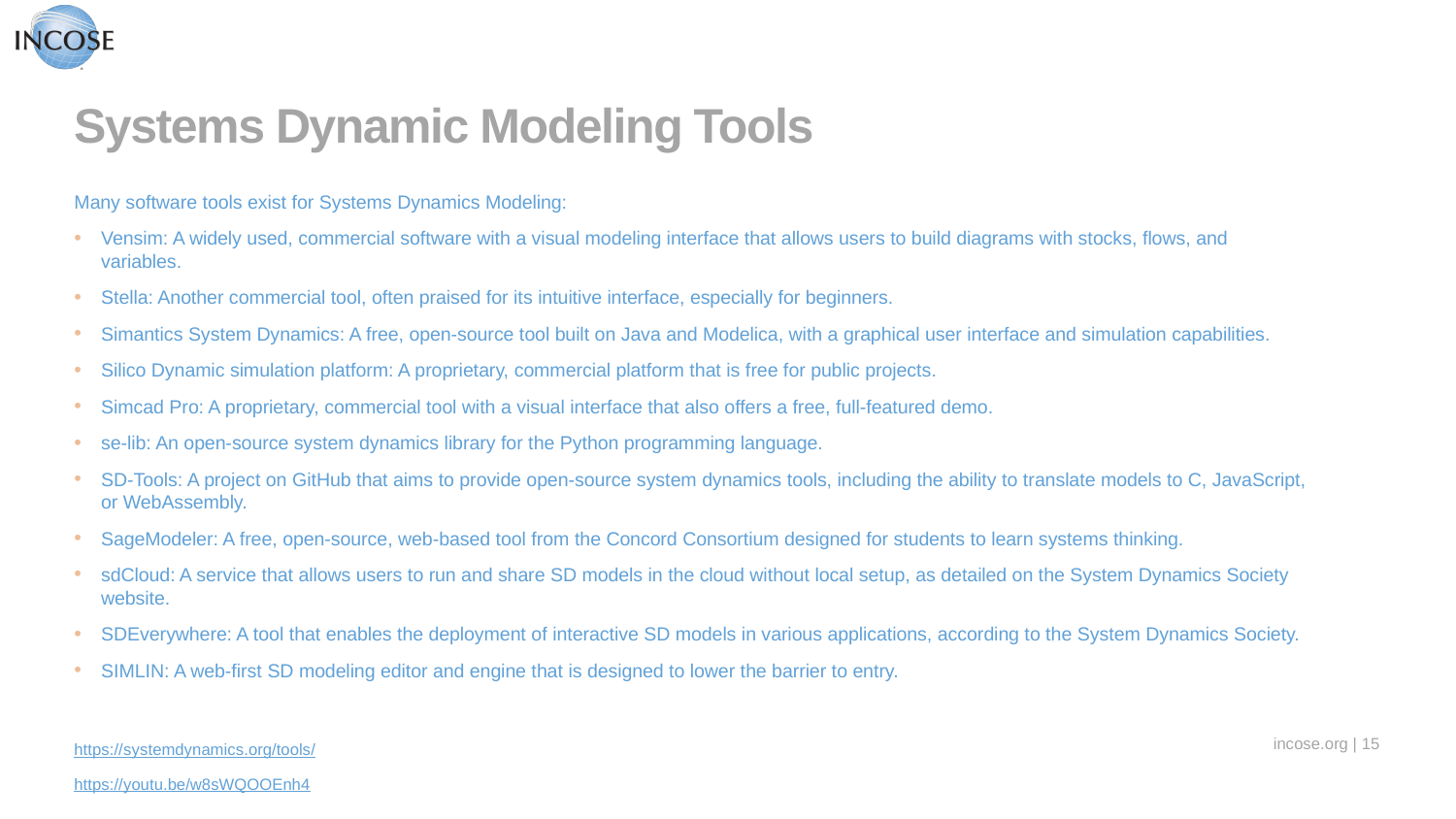

Systems Dynamic Modeling Tools
Many software tools exist for Systems Dynamics Modeling:
Vensim: A widely used, commercial software with a visual modeling interface that allows users to build diagrams with stocks, flows, and variables.
Stella: Another commercial tool, often praised for its intuitive interface, especially for beginners.
Simantics System Dynamics: A free, open-source tool built on Java and Modelica, with a graphical user interface and simulation capabilities.
Silico Dynamic simulation platform: A proprietary, commercial platform that is free for public projects.
Simcad Pro: A proprietary, commercial tool with a visual interface that also offers a free, full-featured demo.
se-lib: An open-source system dynamics library for the Python programming language.
SD-Tools: A project on GitHub that aims to provide open-source system dynamics tools, including the ability to translate models to C, JavaScript, or WebAssembly.
SageModeler: A free, open-source, web-based tool from the Concord Consortium designed for students to learn systems thinking.
sdCloud: A service that allows users to run and share SD models in the cloud without local setup, as detailed on the System Dynamics Society website.
SDEverywhere: A tool that enables the deployment of interactive SD models in various applications, according to the System Dynamics Society.
SIMLIN: A web-first SD modeling editor and engine that is designed to lower the barrier to entry.
https://systemdynamics.org/tools/
https://youtu.be/w8sWQOOEnh4